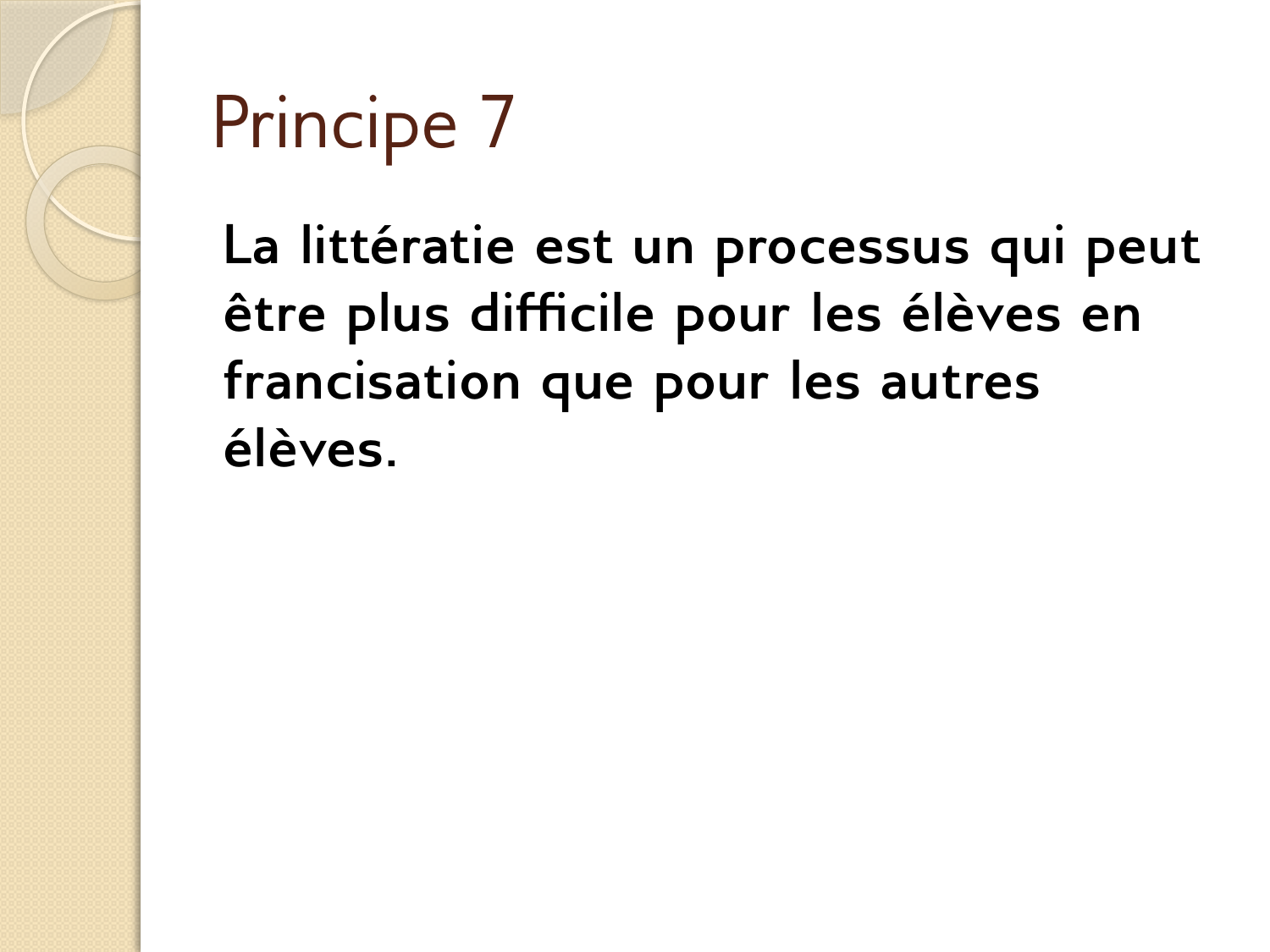

# Principe 7
La littératie est un processus qui peut être plus difficile pour les élèves en francisation que pour les autres élèves.